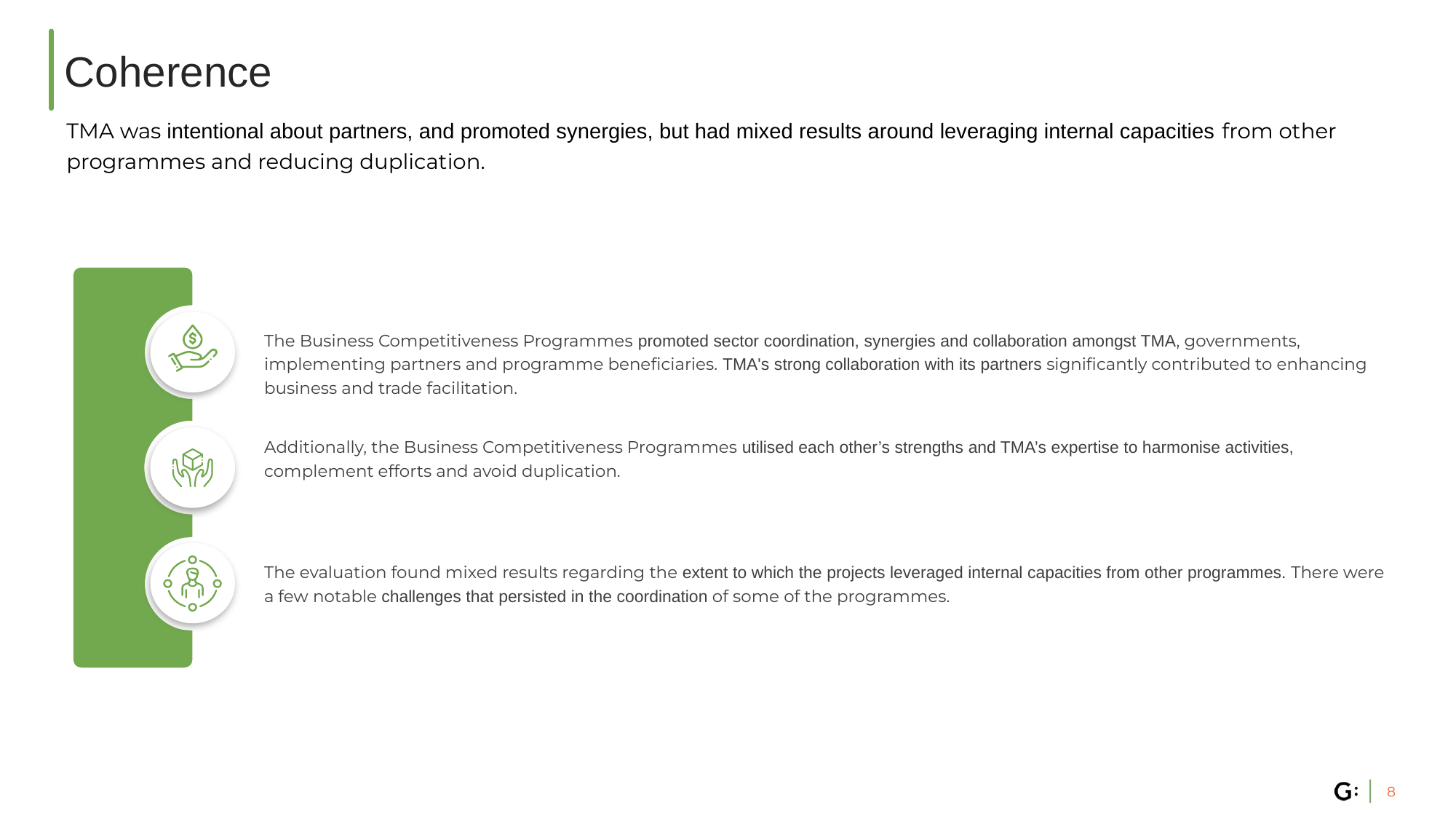

# Coherence
TMA was intentional about partners, and promoted synergies, but had mixed results around leveraging internal capacities from other programmes and reducing duplication.
The Business Competitiveness Programmes promoted sector coordination, synergies and collaboration amongst TMA, governments, implementing partners and programme beneficiaries. TMA's strong collaboration with its partners significantly contributed to enhancing business and trade facilitation.
Additionally, the Business Competitiveness Programmes utilised each other’s strengths and TMA’s expertise to harmonise activities, complement efforts and avoid duplication.

The evaluation found mixed results regarding the extent to which the projects leveraged internal capacities from other programmes. There were a few notable challenges that persisted in the coordination of some of the programmes.

8